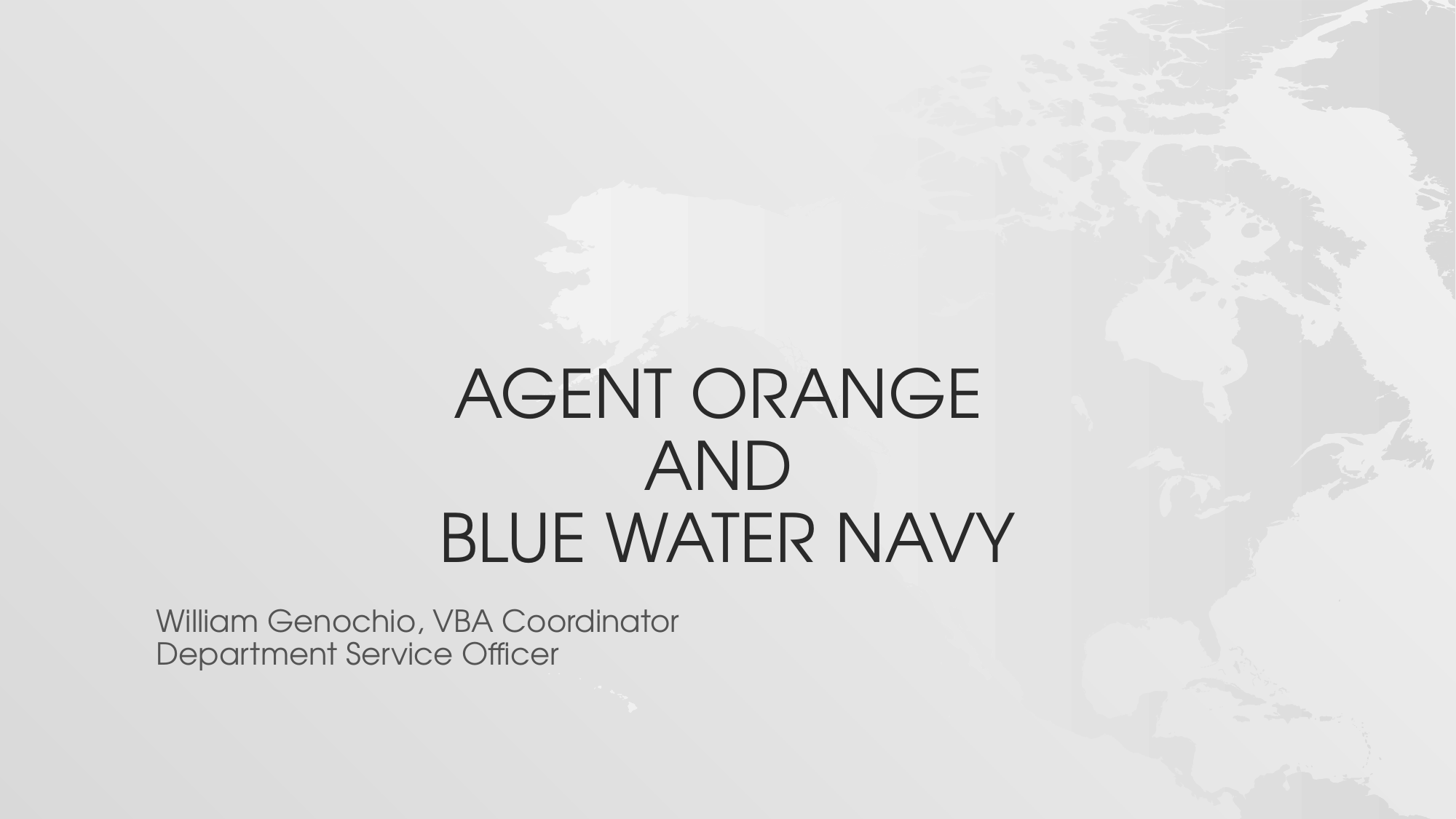

# Agent Orange and blue water navy
William Genochio, VBA Coordinator
Department Service Officer